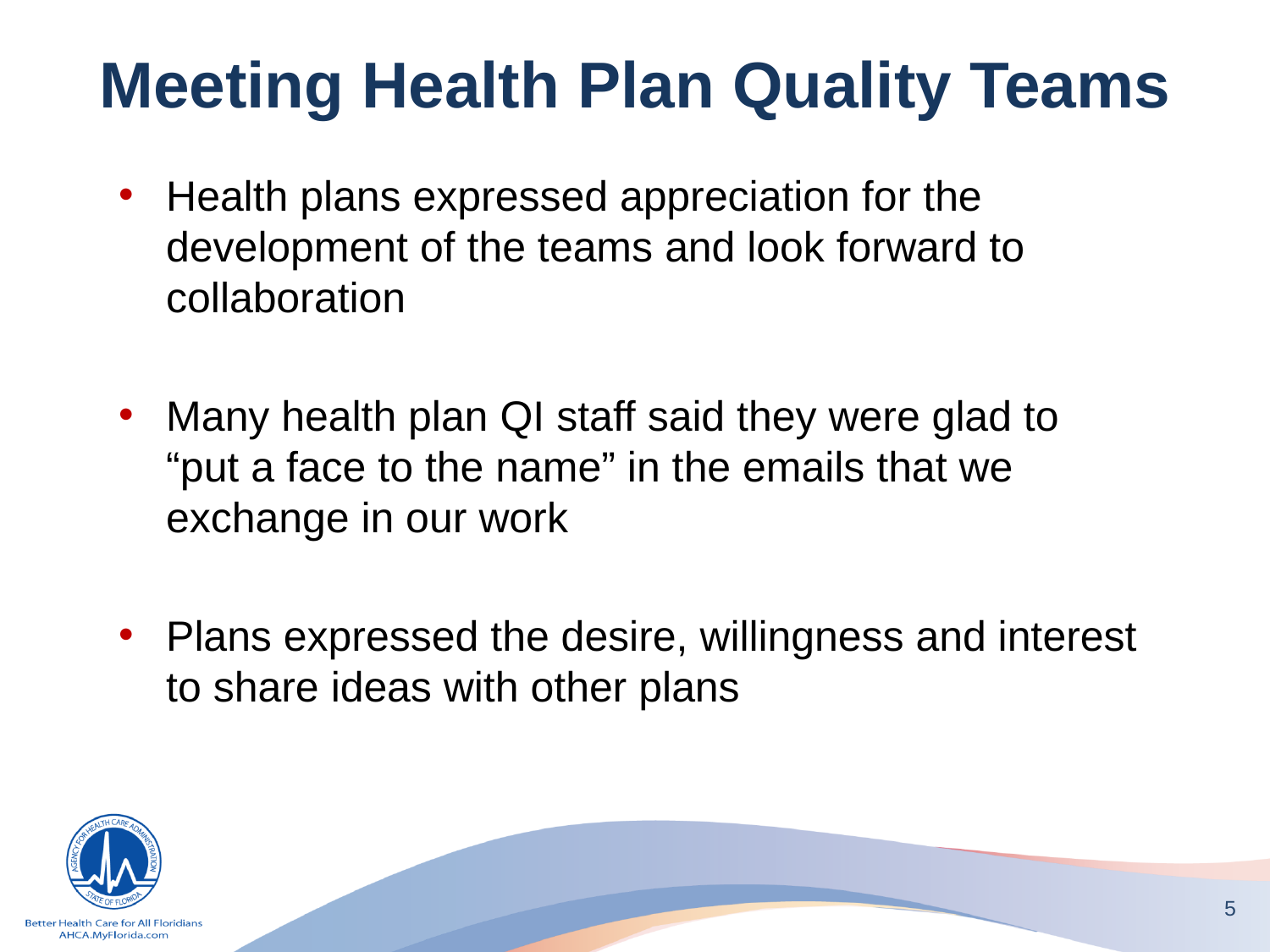

# Meeting Health Plan Quality Teams
Health plans expressed appreciation for the development of the teams and look forward to collaboration

Many health plan QI staff said they were glad to “put a face to the name” in the emails that we exchange in our work

Plans expressed the desire, willingness and interest to share ideas with other plans

5